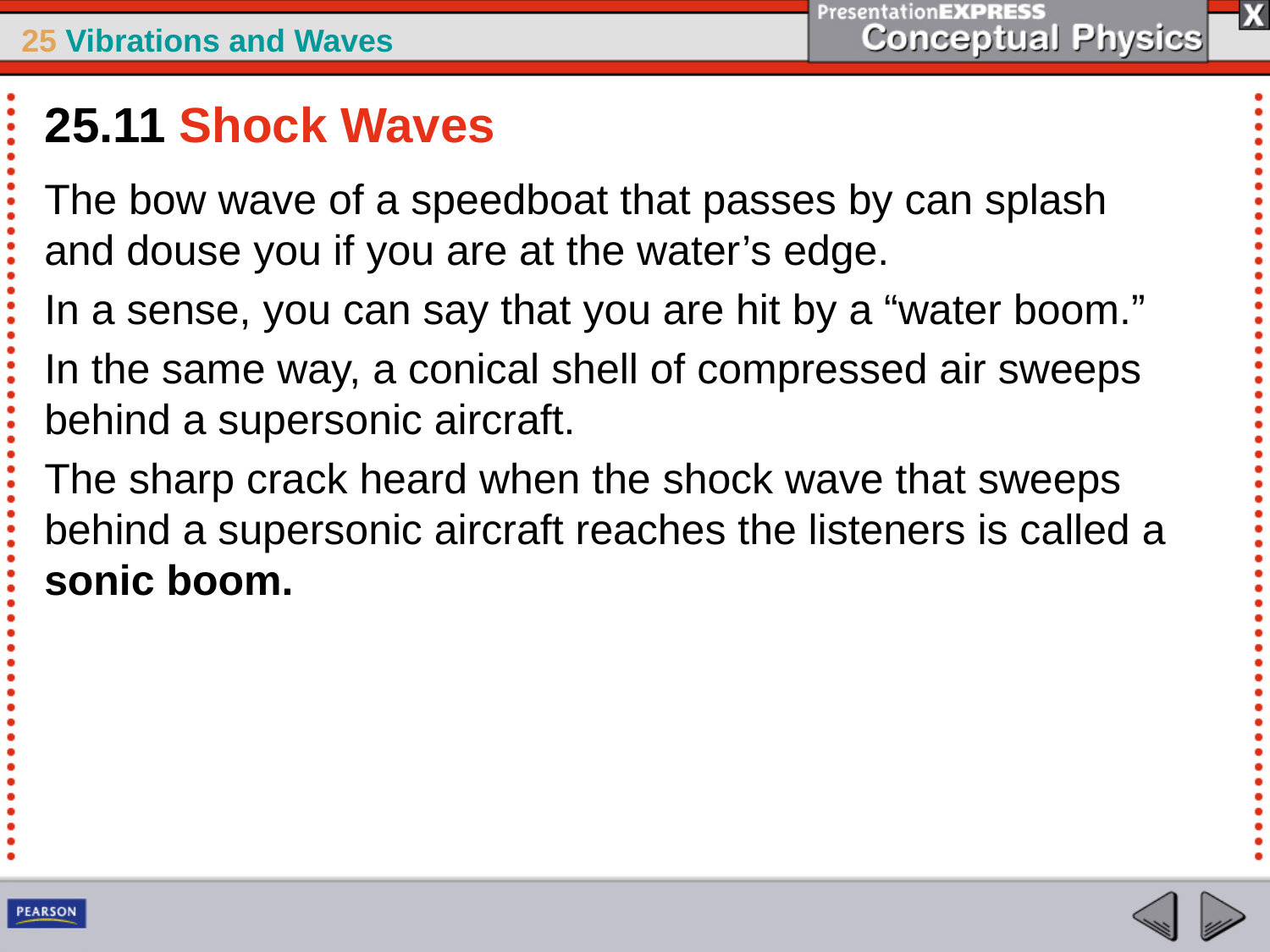

25.11 Shock Waves
The bow wave of a speedboat that passes by can splash and douse you if you are at the water’s edge.
In a sense, you can say that you are hit by a “water boom.”
In the same way, a conical shell of compressed air sweeps behind a supersonic aircraft.
The sharp crack heard when the shock wave that sweeps behind a supersonic aircraft reaches the listeners is called a sonic boom.